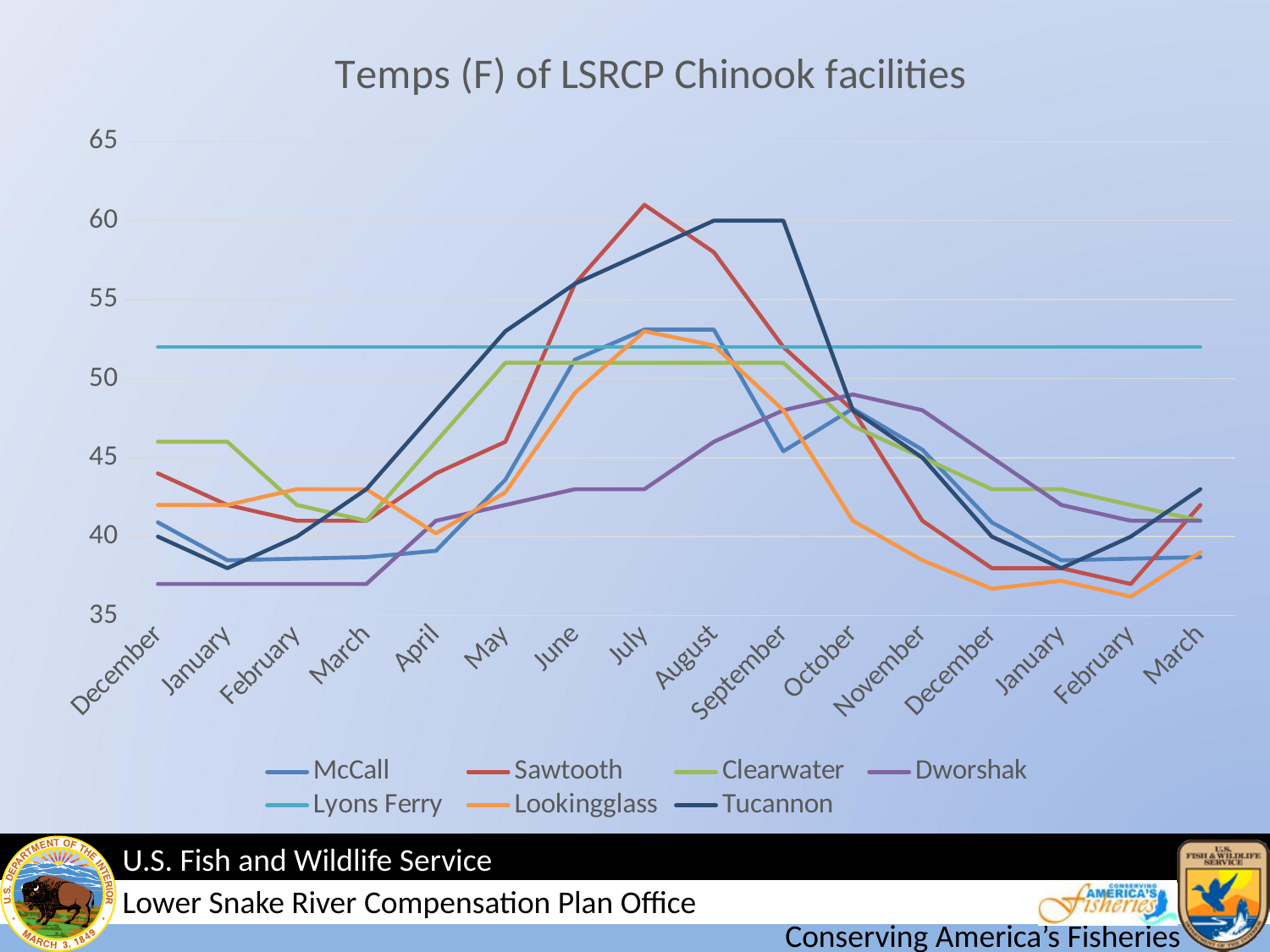

### Chart: Temps (F) of LSRCP Chinook facilities

| Category | McCall | Sawtooth  | Clearwater  | Dworshak  | Lyons Ferry  | Lookingglass | Tucannon |
|---|---|---|---|---|---|---|---|
| December | 40.9 | 44.0 | 46.0 | 37.0 | 52.0 | 42.0 | 40.0 |
| January | 38.5 | 42.0 | 46.0 | 37.0 | 52.0 | 42.0 | 38.0 |
| February | 38.6 | 41.0 | 42.0 | 37.0 | 52.0 | 43.0 | 40.0 |
| March | 38.7 | 41.0 | 41.0 | 37.0 | 52.0 | 43.0 | 43.0 |
| April | 39.1 | 44.0 | 46.0 | 41.0 | 52.0 | 40.2 | 48.0 |
| May | 43.6 | 46.0 | 51.0 | 42.0 | 52.0 | 42.8 | 53.0 |
| June | 51.2 | 56.0 | 51.0 | 43.0 | 52.0 | 49.1 | 56.0 |
| July | 53.1 | 61.0 | 51.0 | 43.0 | 52.0 | 53.0 | 58.0 |
| August | 53.1 | 58.0 | 51.0 | 46.0 | 52.0 | 52.1 | 60.0 |
| September | 45.4 | 52.0 | 51.0 | 48.0 | 52.0 | 48.0 | 60.0 |
| October | 48.1 | 48.0 | 47.0 | 49.0 | 52.0 | 41.0 | 48.0 |
| November | 45.5 | 41.0 | 45.0 | 48.0 | 52.0 | 38.5 | 45.0 |
| December | 40.9 | 38.0 | 43.0 | 45.0 | 52.0 | 36.7 | 40.0 |
| January | 38.5 | 38.0 | 43.0 | 42.0 | 52.0 | 37.2 | 38.0 |
| February | 38.6 | 37.0 | 42.0 | 41.0 | 52.0 | 36.2 | 40.0 |
| March | 38.7 | 42.0 | 41.0 | 41.0 | 52.0 | 39.0 | 43.0 |
#